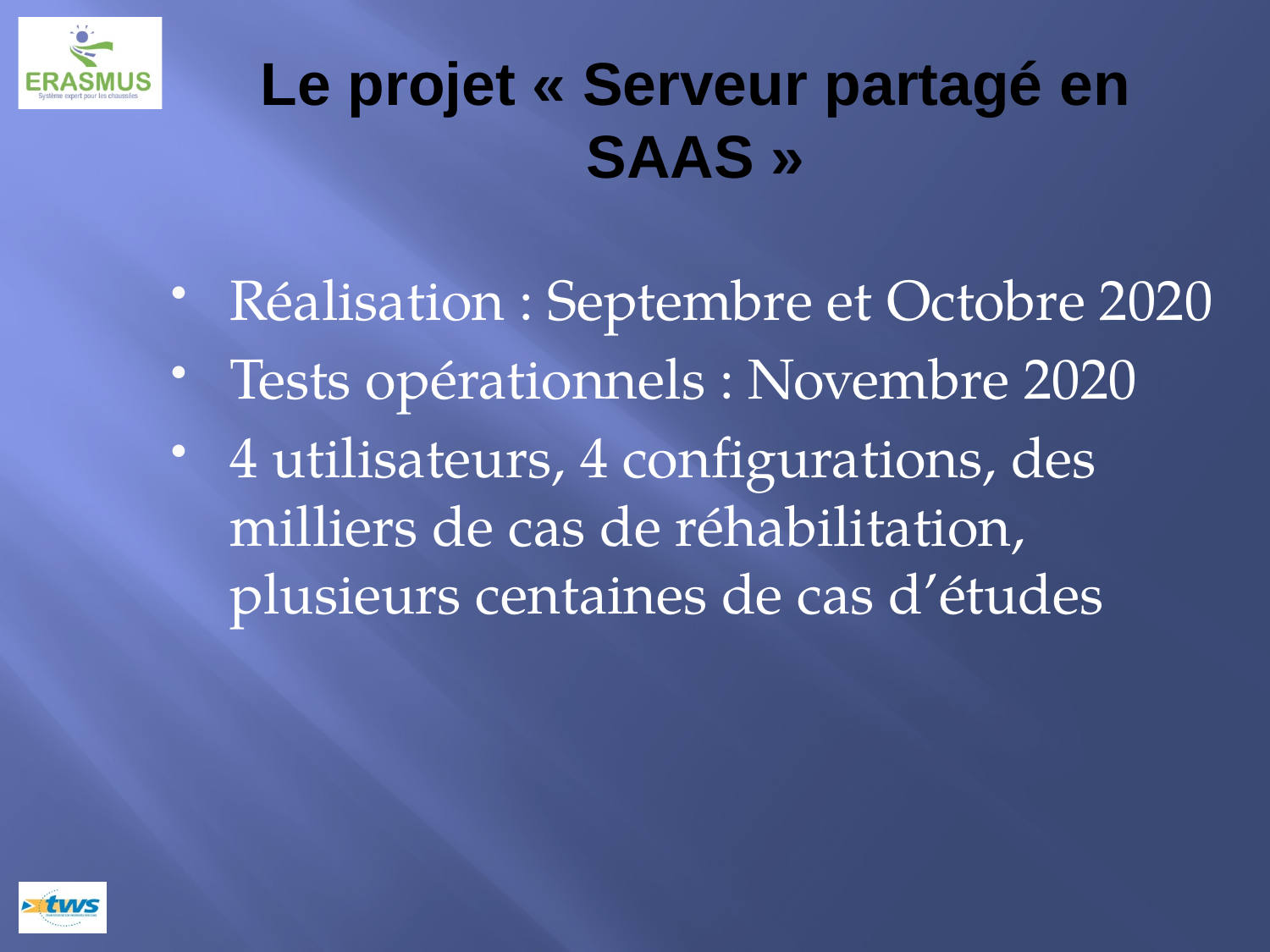

# Le projet « Serveur partagé en SAAS »
Réalisation : Septembre et Octobre 2020
Tests opérationnels : Novembre 2020
4 utilisateurs, 4 configurations, des milliers de cas de réhabilitation, plusieurs centaines de cas d’études